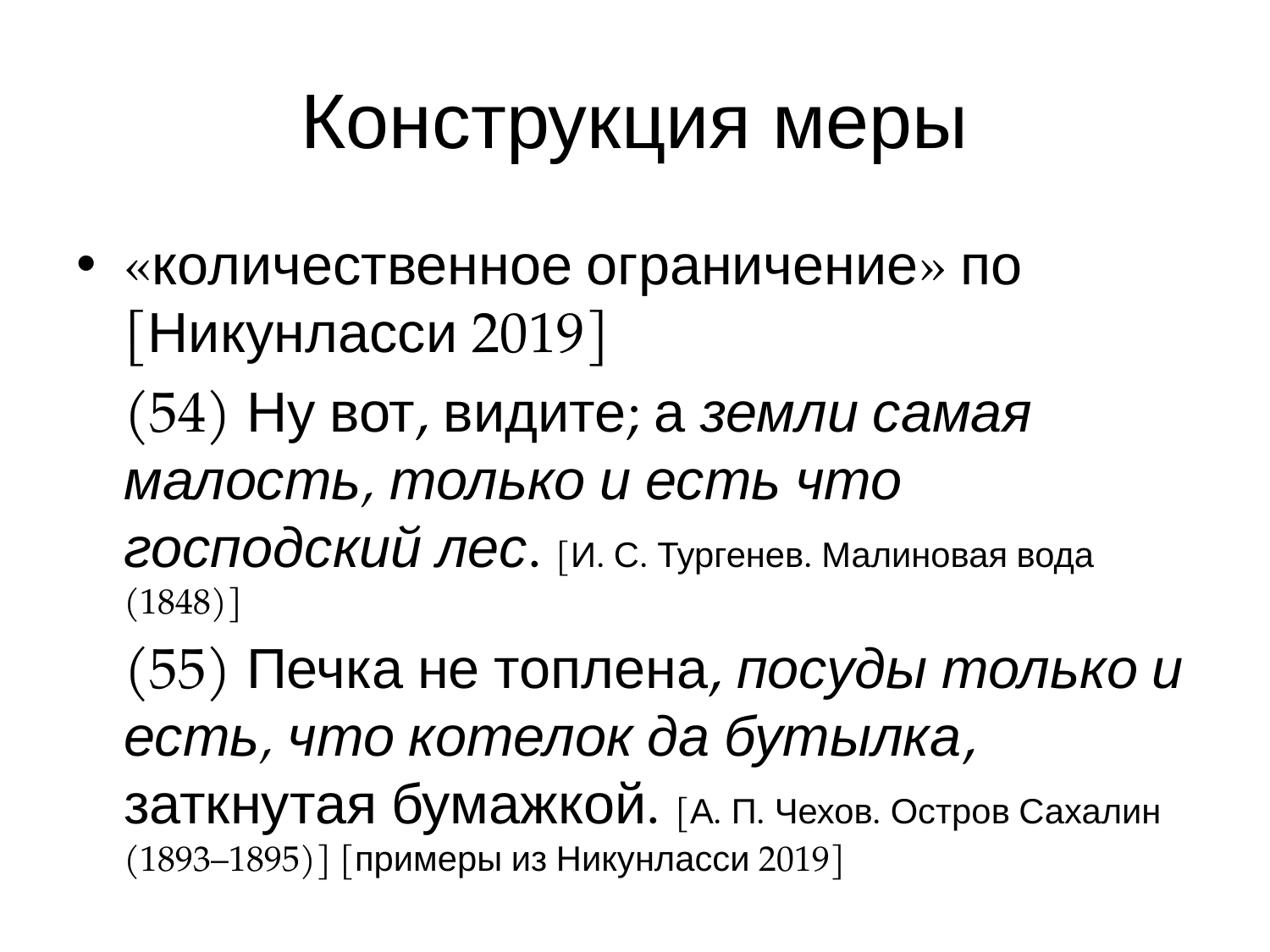

# Конструкция меры
«количественное ограничение» по [Никунласси 2019]
	(54) Ну вот, видите; а земли самая малость, только и есть что господский лес. [И. С. Тургенев. Малиновая вода (1848)]
	(55) Печка не топлена, посуды только и есть, что котелок да бутылка, заткнутая бумажкой. [А. П. Чехов. Остров Сахалин (1893–1895)] [примеры из Никунласси 2019]